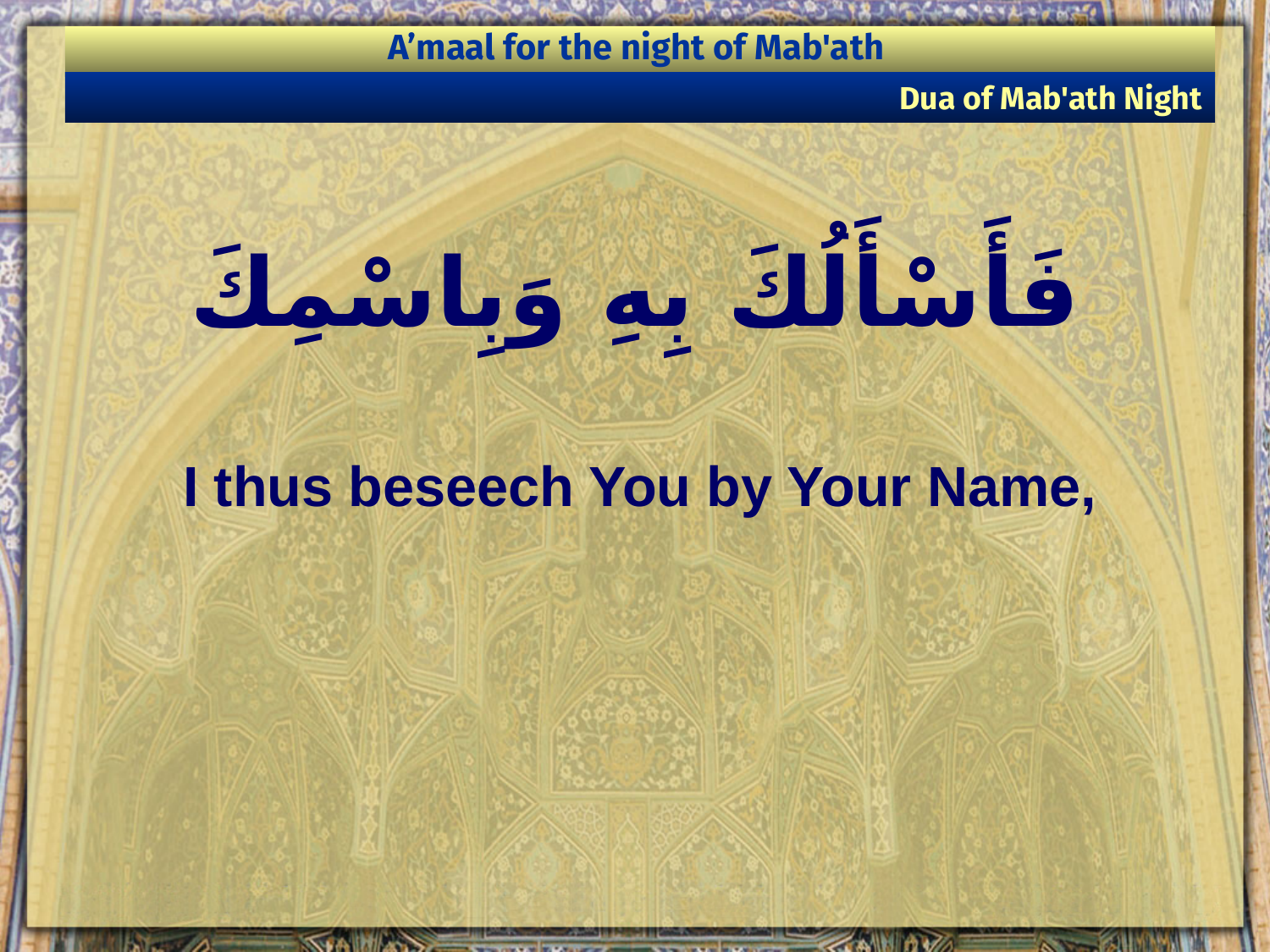

A’maal for the night of Mab'ath
Dua of Mab'ath Night
# فَأَسْأَلُكَ بِهِ وَبِاسْمِكَ
I thus beseech You by Your Name,